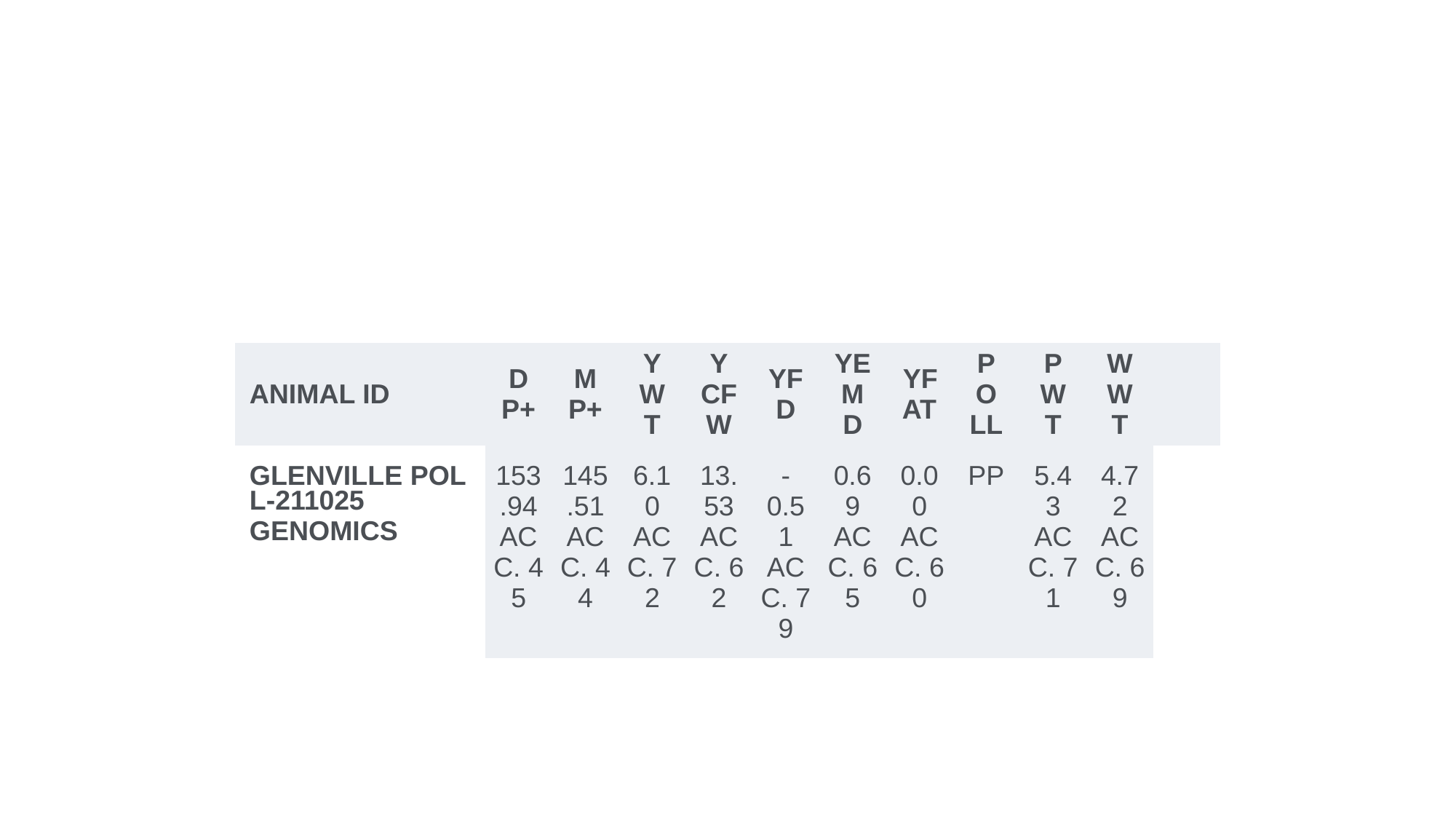

#
| ANIMAL ID | DP+ | MP+ | YWT | YCFW | YFD | YEMD | YFAT | POLL | PWT | WWT |  |
| --- | --- | --- | --- | --- | --- | --- | --- | --- | --- | --- | --- |
| GLENVILLE POLL-211025GENOMICS | 153.94 ACC. 45 | 145.51 ACC. 44 | 6.10 ACC. 72 | 13.53 ACC. 62 | -0.51 ACC. 79 | 0.69 ACC. 65 | 0.00 ACC. 60 | PP | 5.43 ACC. 71 | 4.72 ACC. 69 |  |